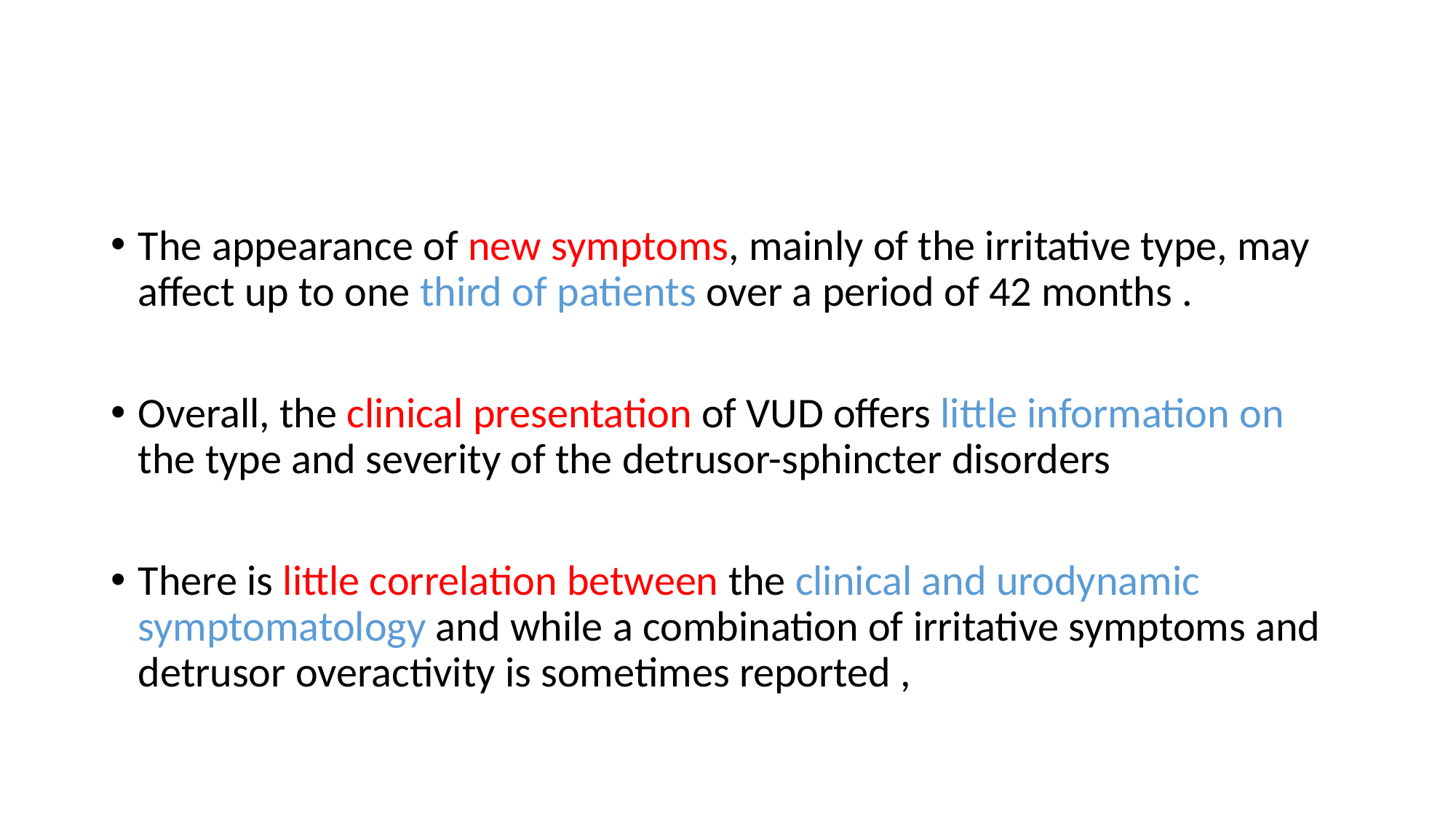

#
The appearance of new symptoms, mainly of the irritative type, may affect up to one third of patients over a period of 42 months .

Overall, the clinical presentation of VUD offers little information on the type and severity of the detrusor-sphincter disorders

There is little correlation between the clinical and urodynamic symptomatology and while a combination of irritative symptoms and detrusor overactivity is sometimes reported ,